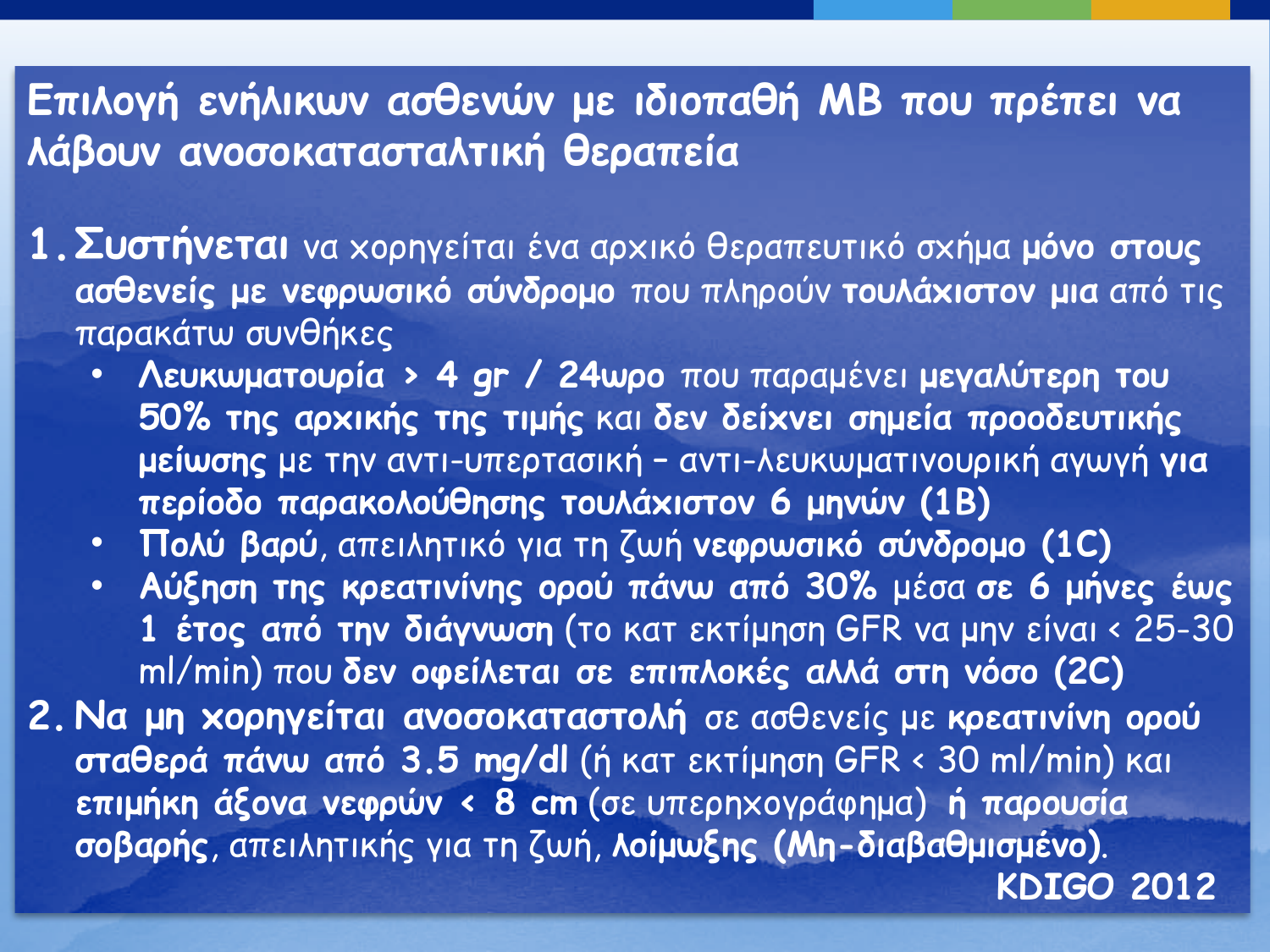

Επιλογή ενήλικων ασθενών με ιδιοπαθή ΜΒ που πρέπει να λάβουν ανοσοκατασταλτική θεραπεία

Συστήνεται να χορηγείται ένα αρχικό θεραπευτικό σχήμα μόνο στους ασθενείς με νεφρωσικό σύνδρομο που πληρούν τουλάχιστον μια από τις παρακάτω συνθήκες
Λευκωματουρία > 4 gr / 24ωρο που παραμένει μεγαλύτερη του 50% της αρχικής της τιμής και δεν δείχνει σημεία προοδευτικής μείωσης με την αντι-υπερτασική – αντι-λευκωματινουρική αγωγή για περίοδο παρακολούθησης τουλάχιστον 6 μηνών (1Β)
Πολύ βαρύ, απειλητικό για τη ζωή νεφρωσικό σύνδρομο (1C)
Αύξηση της κρεατινίνης ορού πάνω από 30% μέσα σε 6 μήνες έως 1 έτος από την διάγνωση (το κατ εκτίμηση GFR να μην είναι < 25-30 ml/min) που δεν οφείλεται σε επιπλοκές αλλά στη νόσο (2C)
Να μη χορηγείται ανοσοκαταστολή σε ασθενείς με κρεατινίνη ορού σταθερά πάνω από 3.5 mg/dl (ή κατ εκτίμηση GFR < 30 ml/min) και επιμήκη άξονα νεφρών < 8 cm (σε υπερηχογράφημα)  ή παρουσία σοβαρής, απειλητικής για τη ζωή, λοίμωξης (Μη-διαβαθμισμένο).
KDIGO 2012